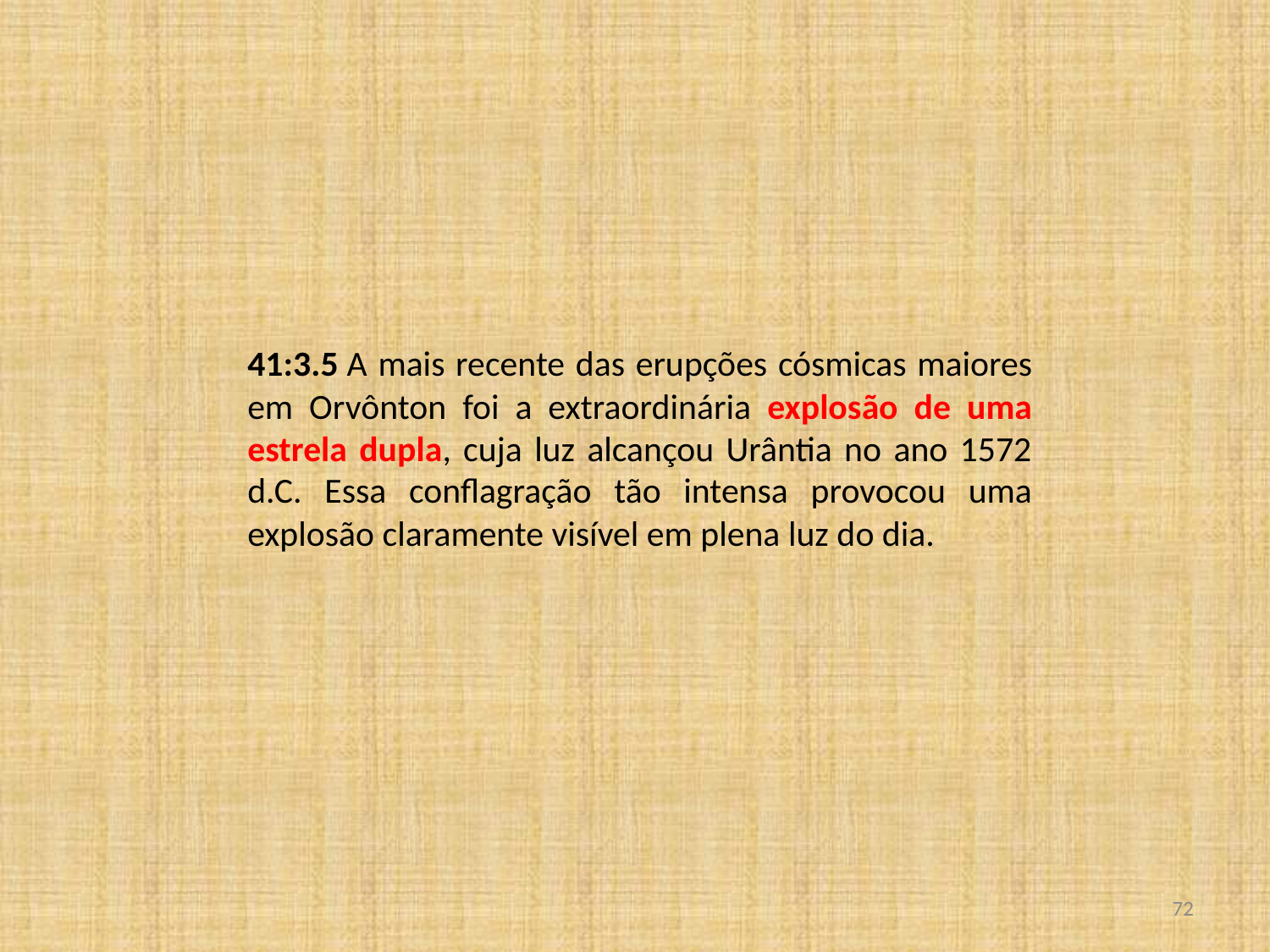

41:3.5 A mais recente das erupções cósmicas maiores em Orvônton foi a extraordinária explosão de uma estrela dupla, cuja luz alcançou Urântia no ano 1572 d.C. Essa conflagração tão intensa provocou uma explosão claramente visível em plena luz do dia.
72